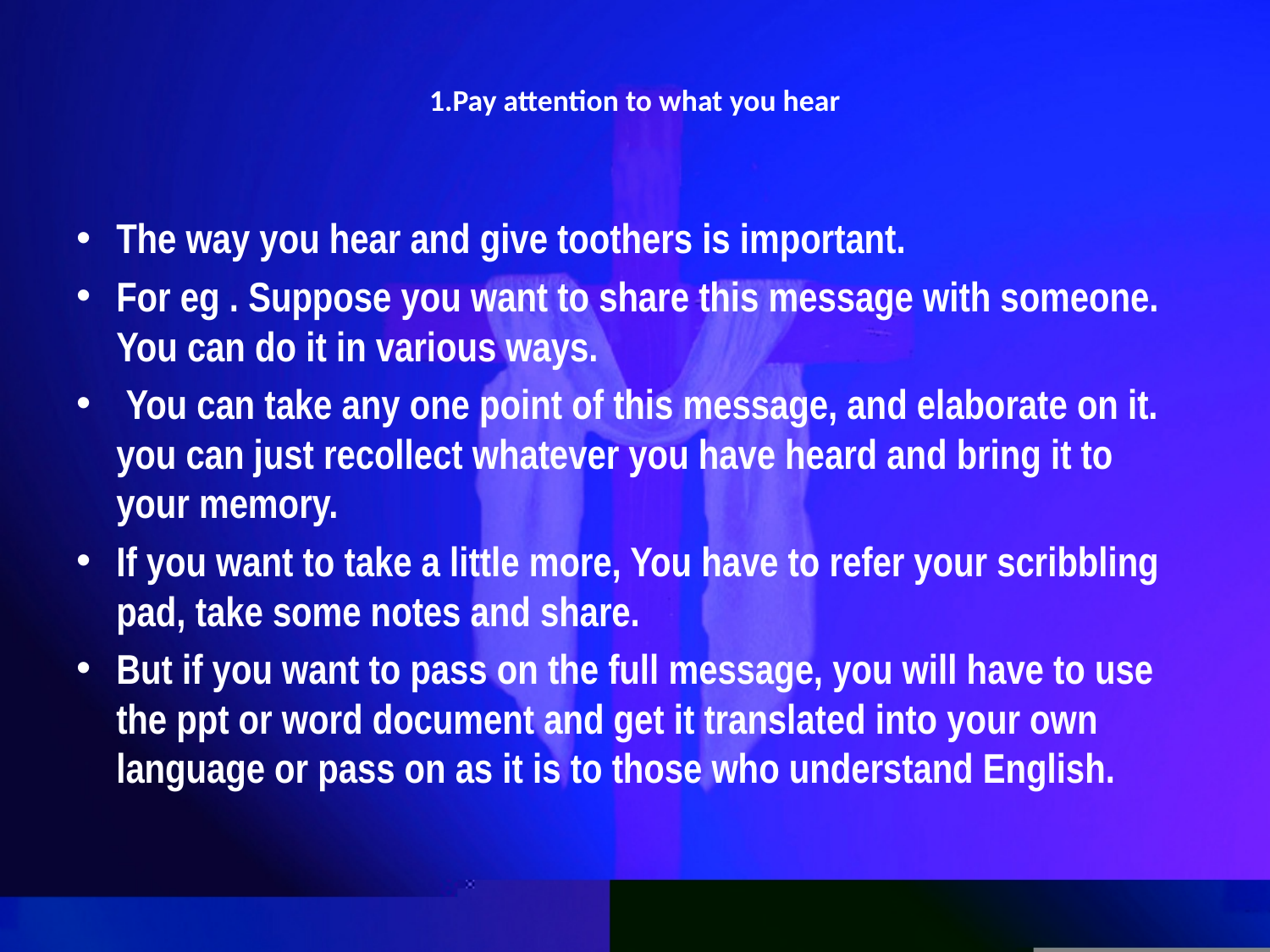

# 1.Pay attention to what you hear

The way you hear and give toothers is important.
For eg . Suppose you want to share this message with someone. You can do it in various ways.
 You can take any one point of this message, and elaborate on it.  you can just recollect whatever you have heard and bring it to  your memory.
If you want to take a little more, You have to refer your scribbling pad, take some notes and share.
But if you want to pass on the full message, you will have to use the ppt or word document and get it translated into your own language or pass on as it is to those who understand English.